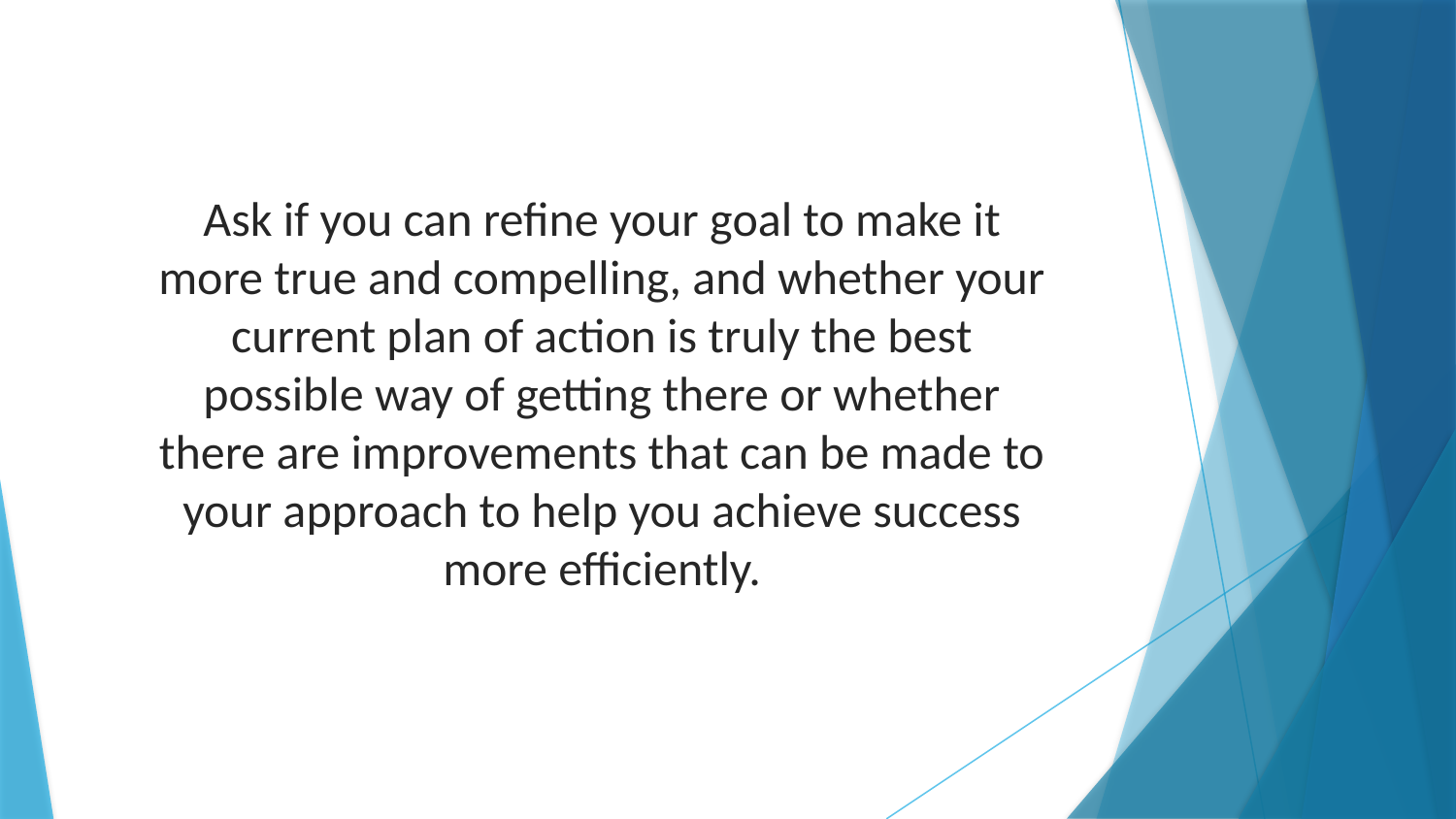

Ask if you can refine your goal to make it more true and compelling, and whether your current plan of action is truly the best possible way of getting there or whether there are improvements that can be made to your approach to help you achieve success more efficiently.